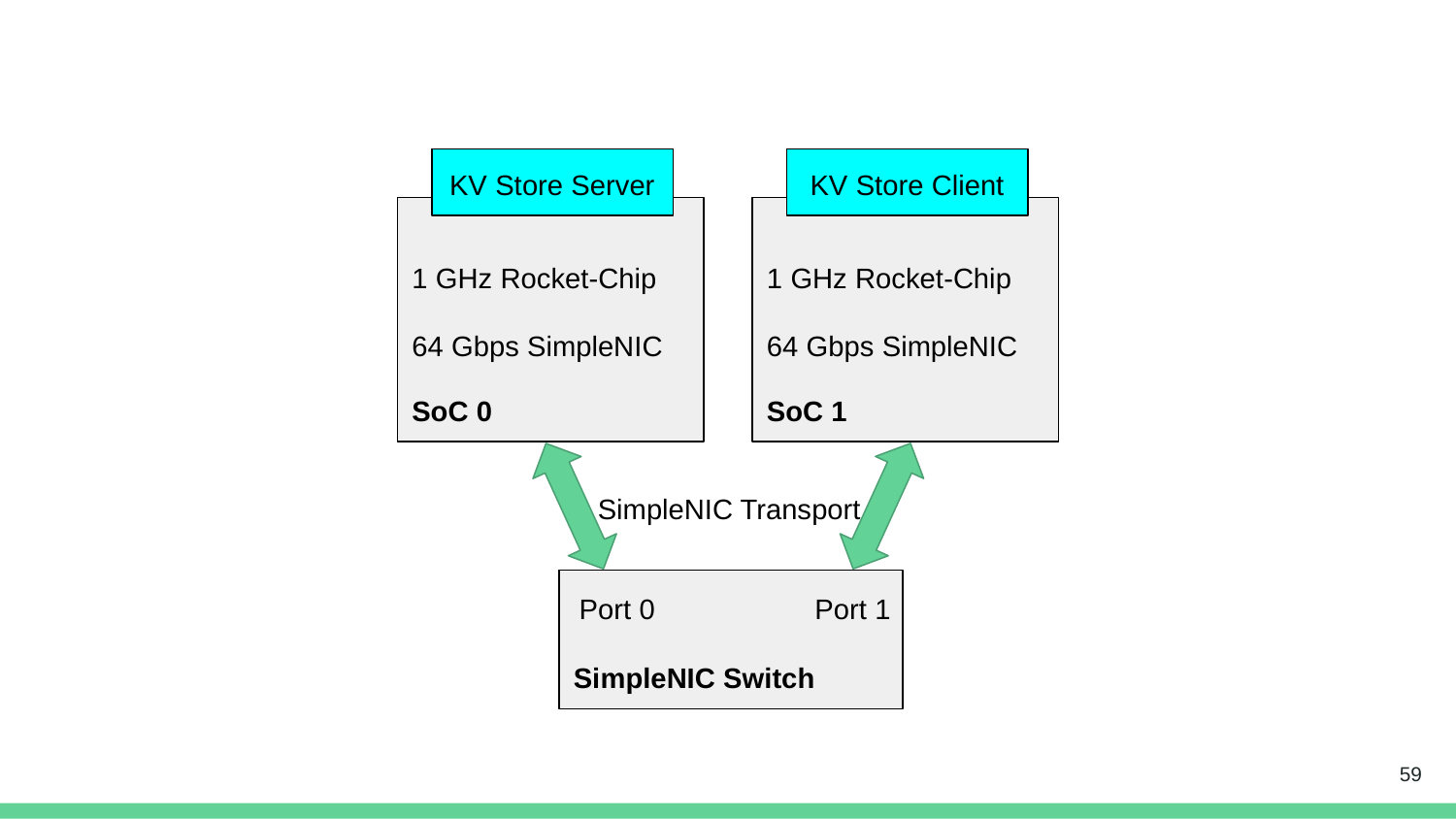

#
KV Store Server
KV Store Client

SoC 0
SoC 1
1 GHz Rocket-Chip

64 Gbps SimpleNIC
1 GHz Rocket-Chip

64 Gbps SimpleNIC

SimpleNIC Transport
SimpleNIC Switch
Port 0                    Port 1
59